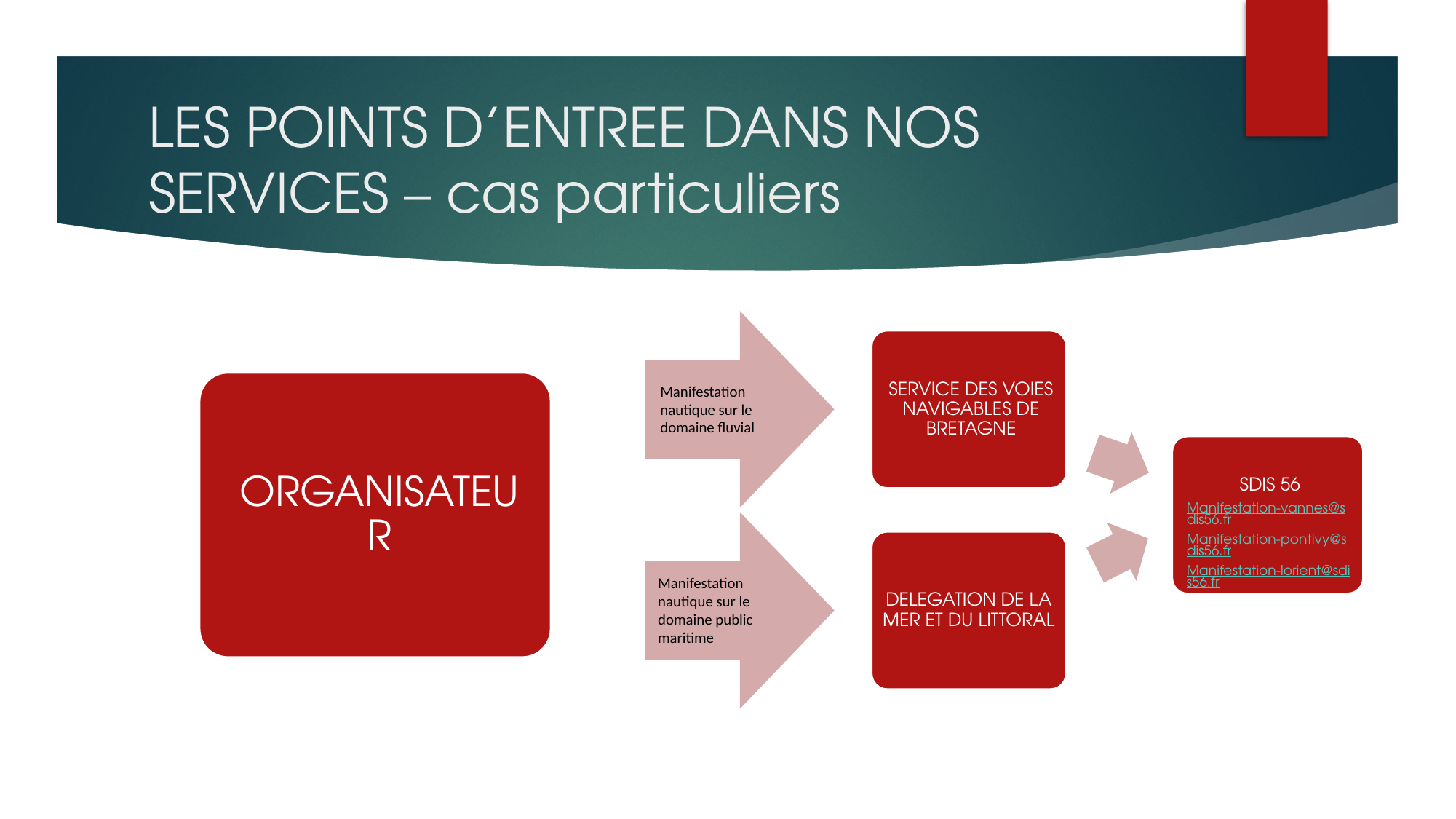

# LES POINTS D’ENTREE DANS NOS SERVICES – cas particuliers
ORGANISATEUR

Manifestation nautique sur le domaine fluvial
SERVICE DES VOIES NAVIGABLES DE BRETAGNE

SDIS 56
Manifestation-vannes@sdis56.fr
Manifestation-pontivy@sdis56.fr
Manifestation-lorient@sdis56.fr

Manifestation nautique sur le domaine public maritime

DELEGATION DE LA MER ET DU LITTORAL